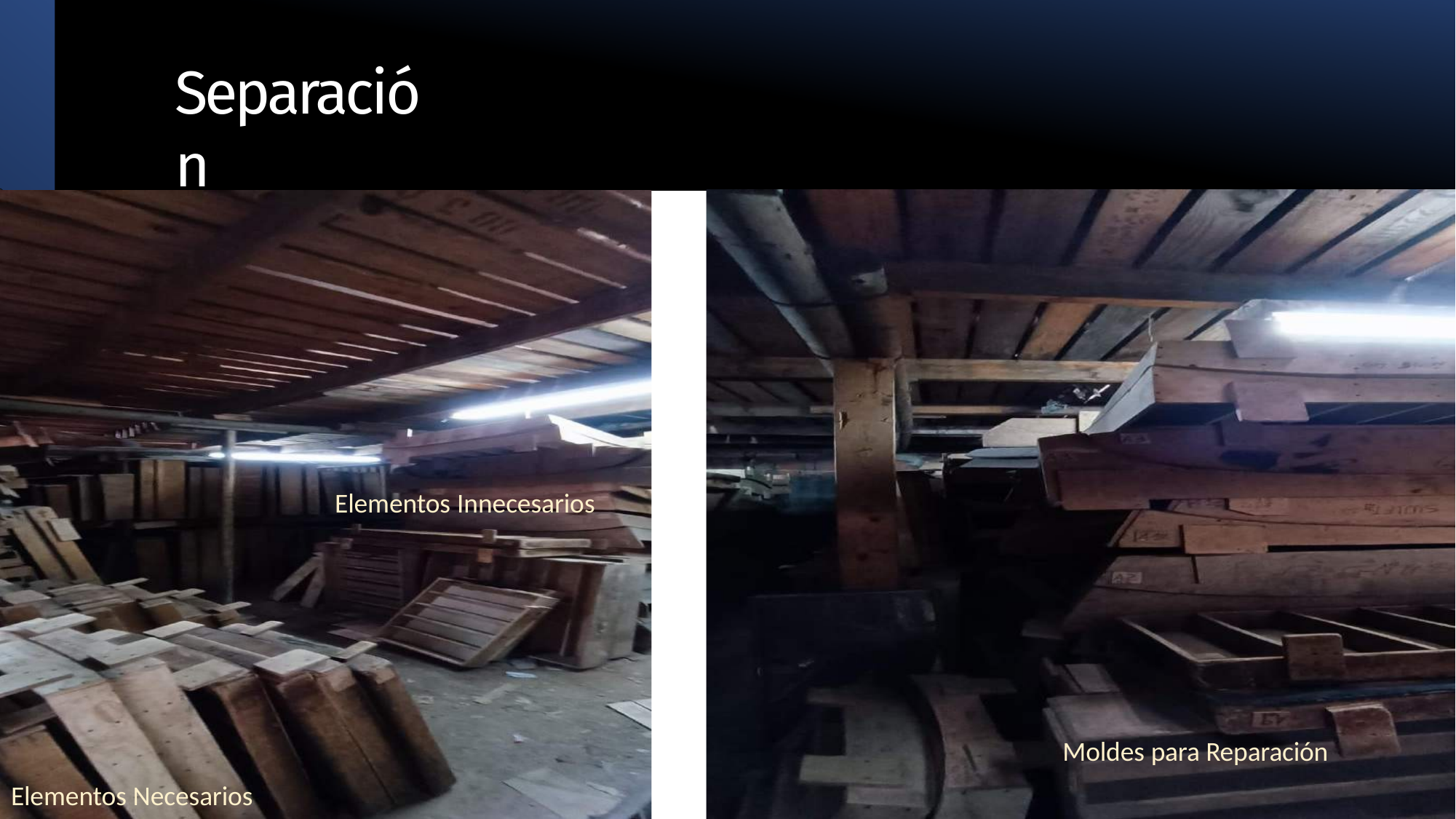

# Separación

Elementos Innecesarios
Moldes para Reparación
Elementos Necesarios